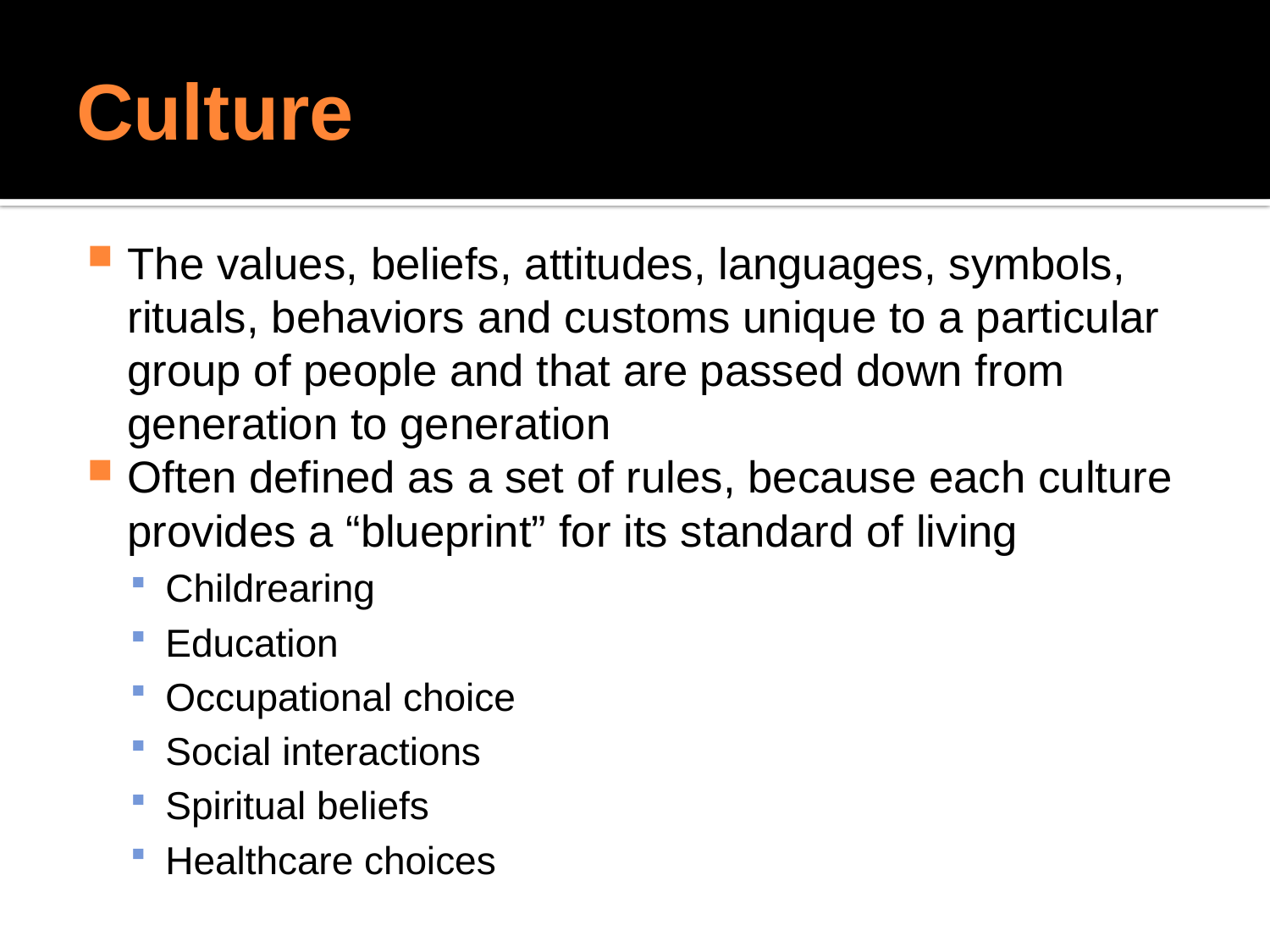

# Culture
The values, beliefs, attitudes, languages, symbols, rituals, behaviors and customs unique to a particular group of people and that are passed down from generation to generation
Often defined as a set of rules, because each culture provides a “blueprint” for its standard of living
Childrearing
Education
Occupational choice
Social interactions
Spiritual beliefs
Healthcare choices